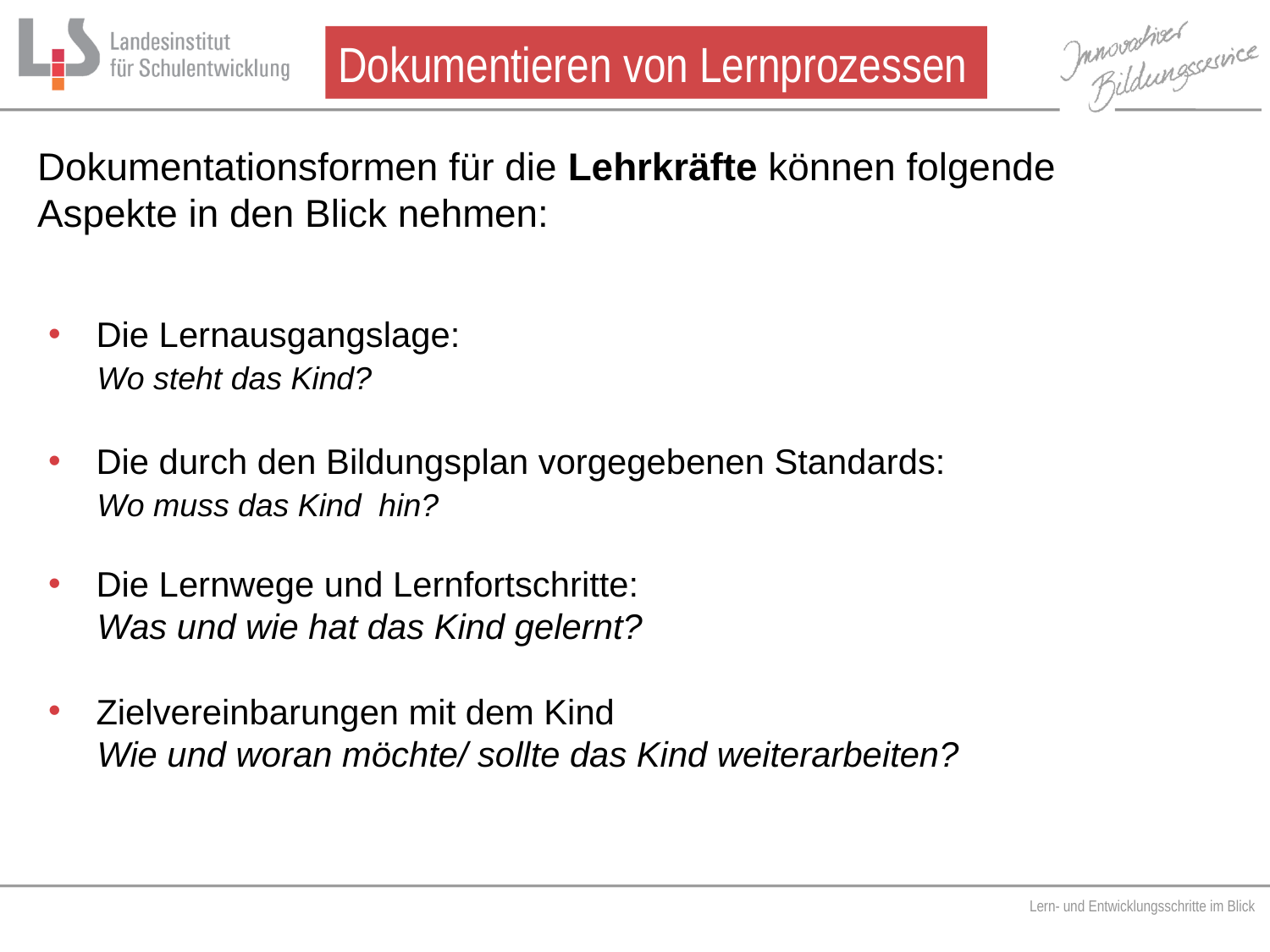

Dokumentieren von Lernprozessen
Dokumentationsformen für die Lehrkräfte können folgende
Aspekte in den Blick nehmen:
Die Lernausgangslage:
     Wo steht das Kind?

Die durch den Bildungsplan vorgegebenen Standards:
     Wo muss das Kind  hin?

Die Lernwege und Lernfortschritte:
     Was und wie hat das Kind gelernt?

Zielvereinbarungen mit dem Kind
     Wie und woran möchte/ sollte das Kind weiterarbeiten?